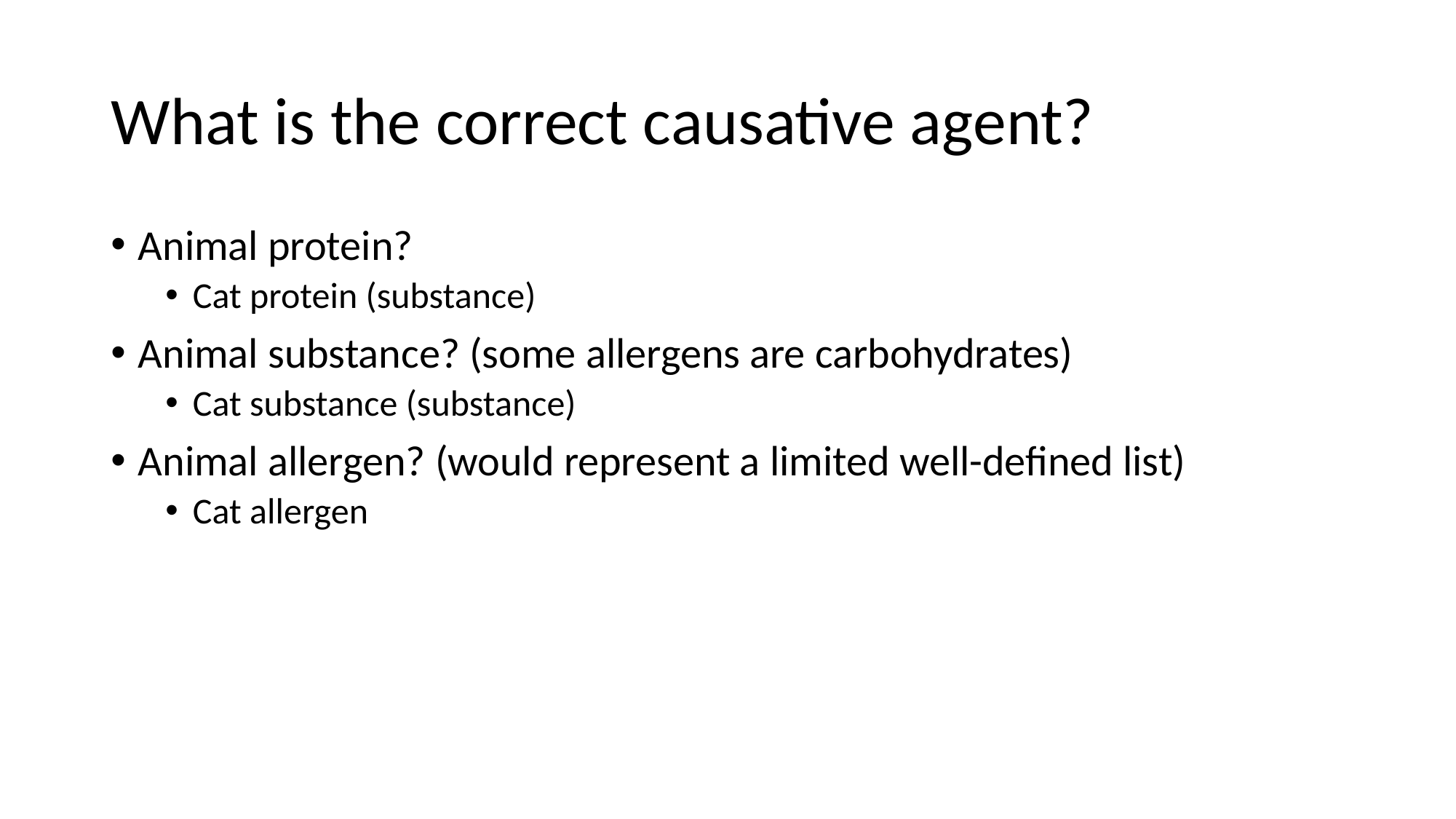

# What is the correct causative agent?
Animal protein?
Cat protein (substance)
Animal substance? (some allergens are carbohydrates)
Cat substance (substance)
Animal allergen? (would represent a limited well-defined list)
Cat allergen